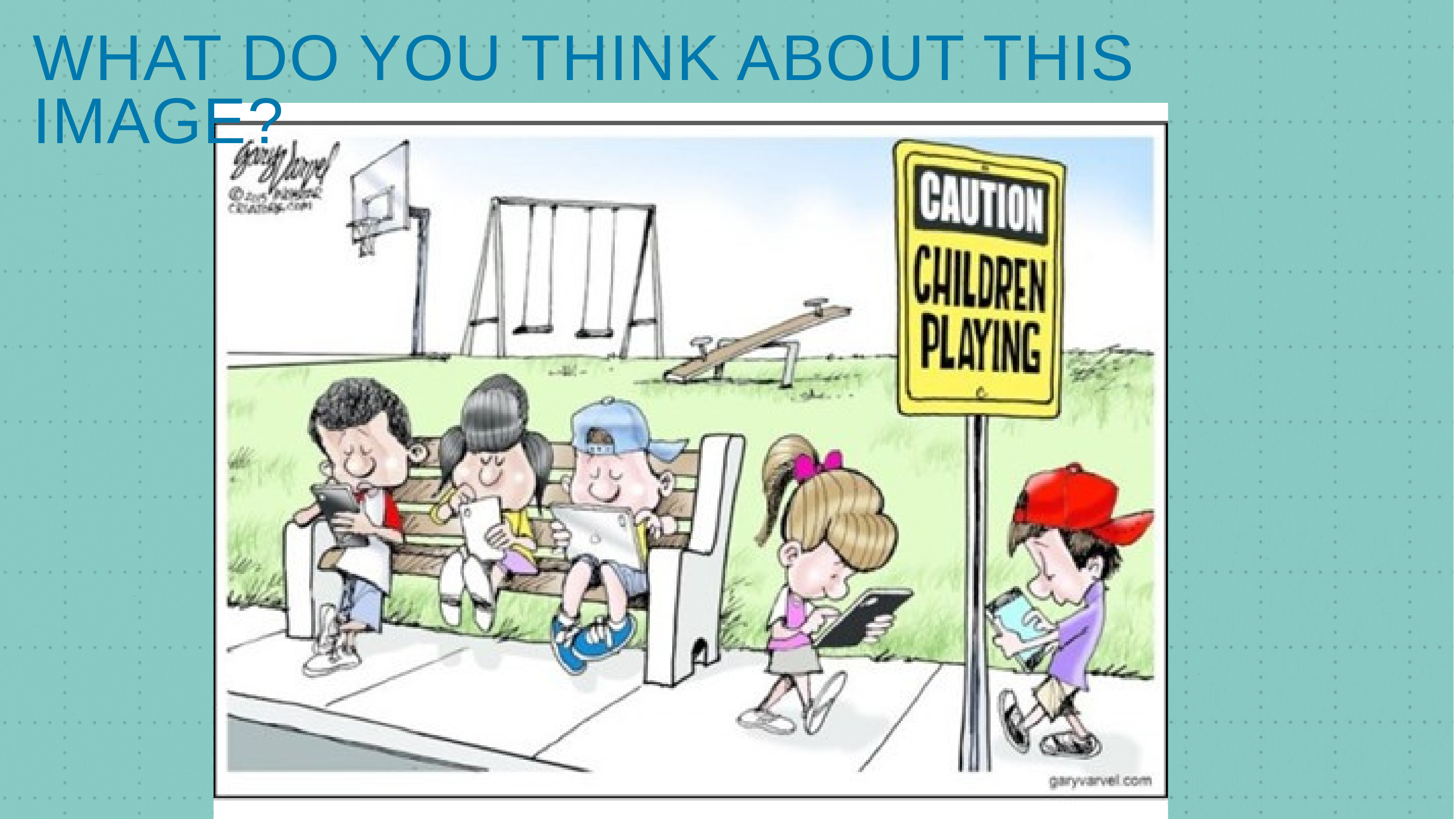

WHAT DO YOU THINK ABOUT THIS IMAGE?